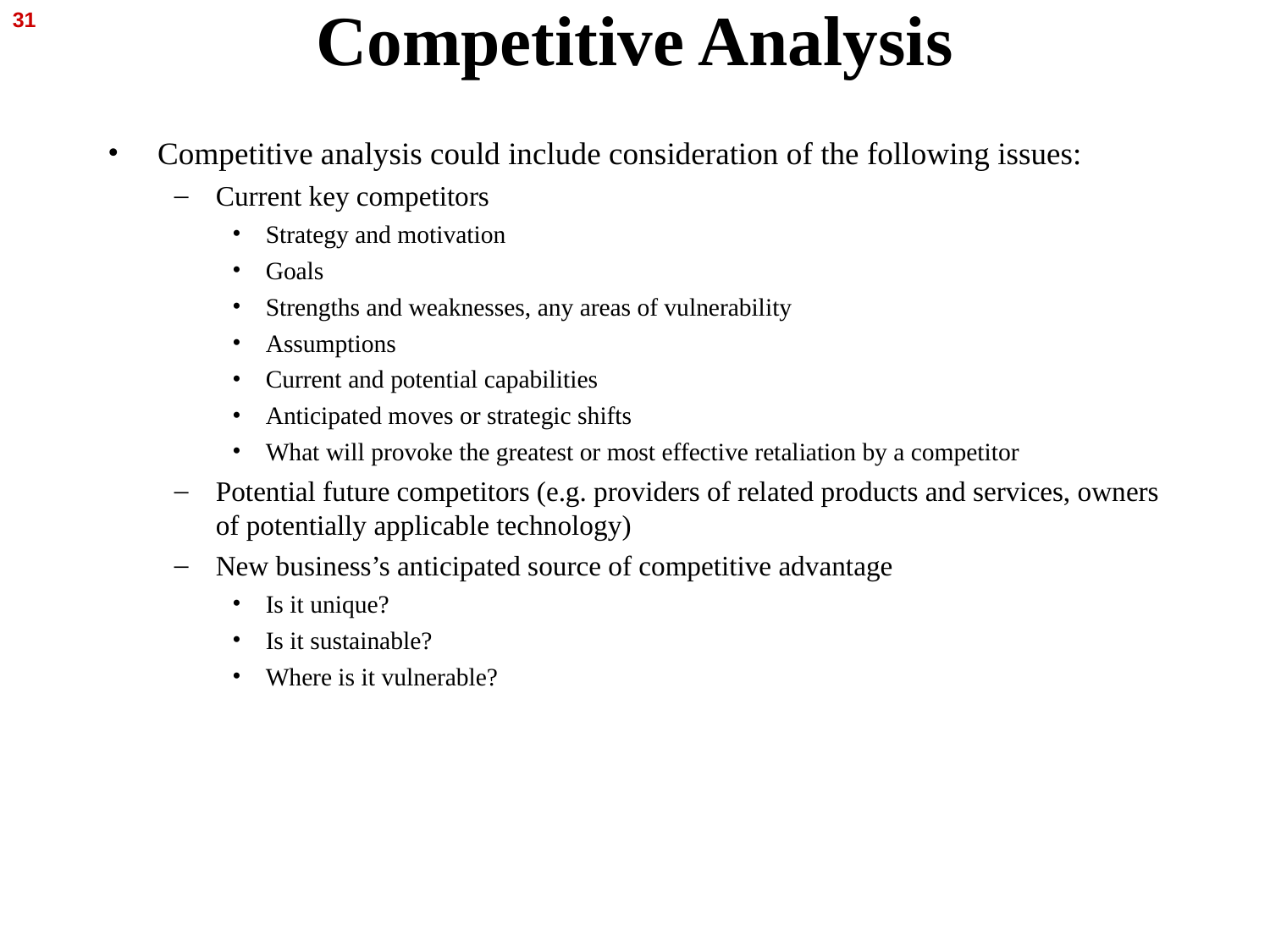

31
# Competitive Analysis
Competitive analysis could include consideration of the following issues:
Current key competitors
Strategy and motivation
Goals
Strengths and weaknesses, any areas of vulnerability
Assumptions
Current and potential capabilities
Anticipated moves or strategic shifts
What will provoke the greatest or most effective retaliation by a competitor
Potential future competitors (e.g. providers of related products and services, owners of potentially applicable technology)
New business’s anticipated source of competitive advantage
Is it unique?
Is it sustainable?
Where is it vulnerable?